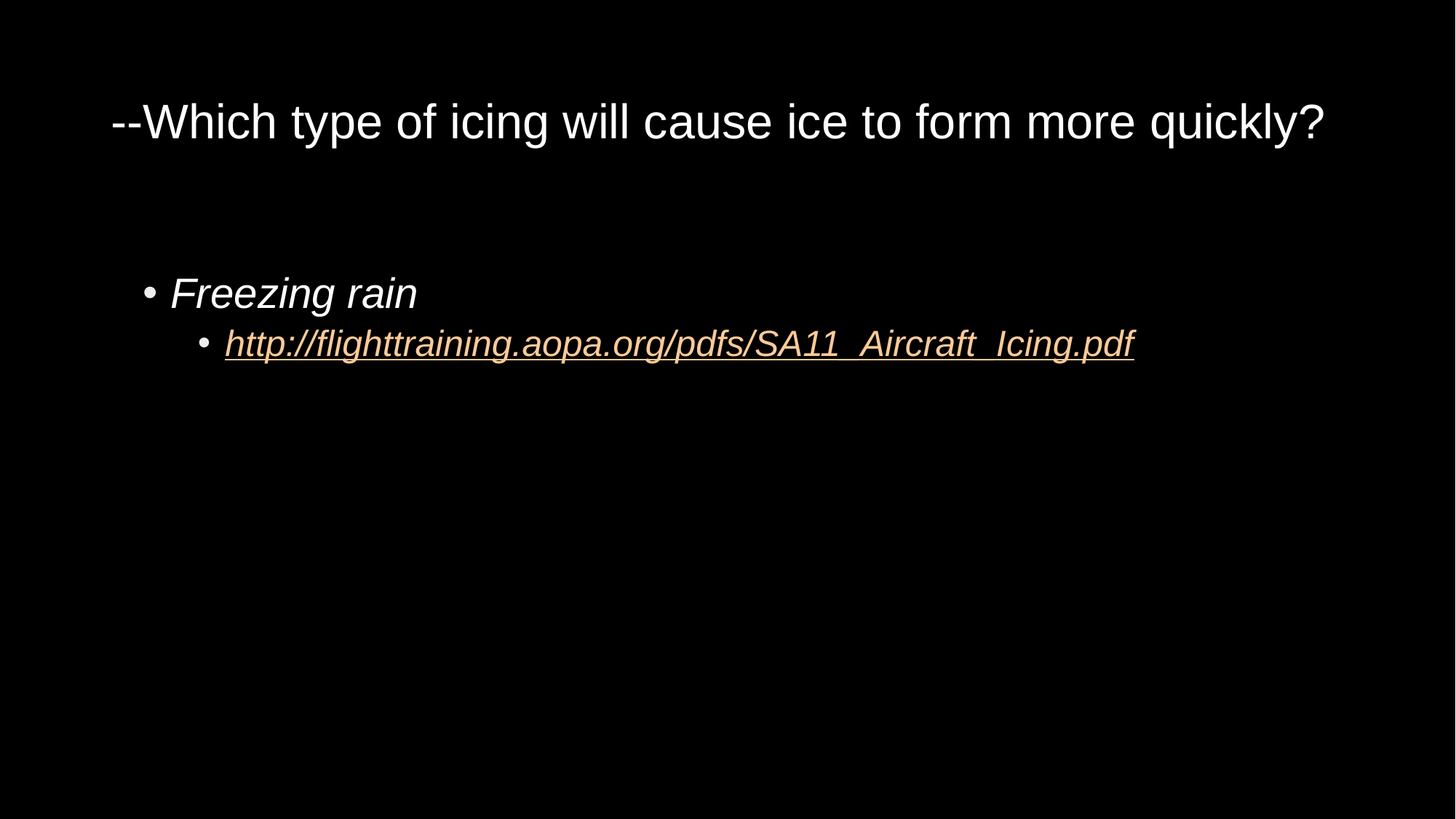

# --Which type of icing will cause ice to form more quickly?
Freezing rain
http://flighttraining.aopa.org/pdfs/SA11_Aircraft_Icing.pdf